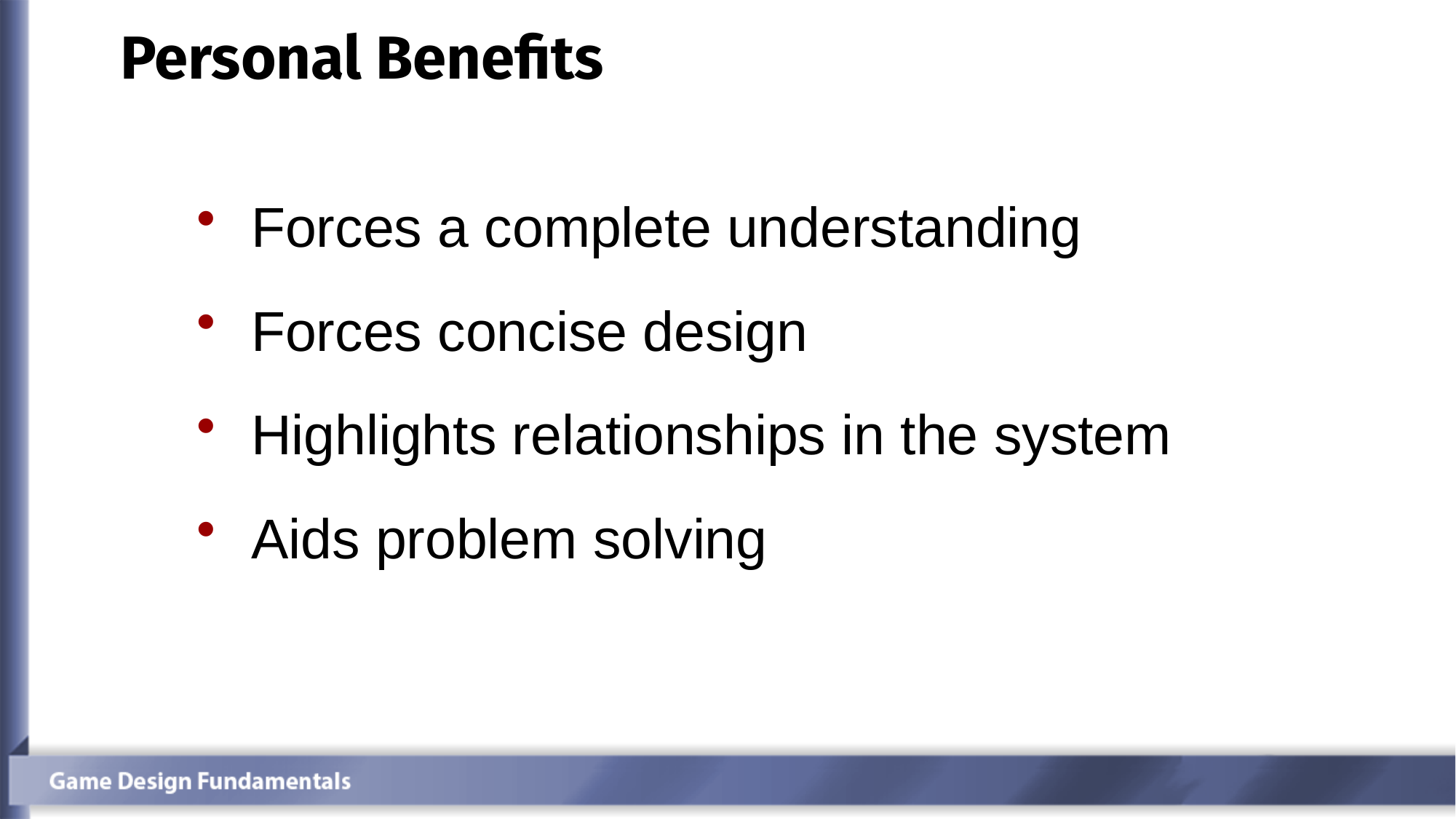

Personal Benefits
Forces a complete understanding
Forces concise design
Highlights relationships in the system
Aids problem solving